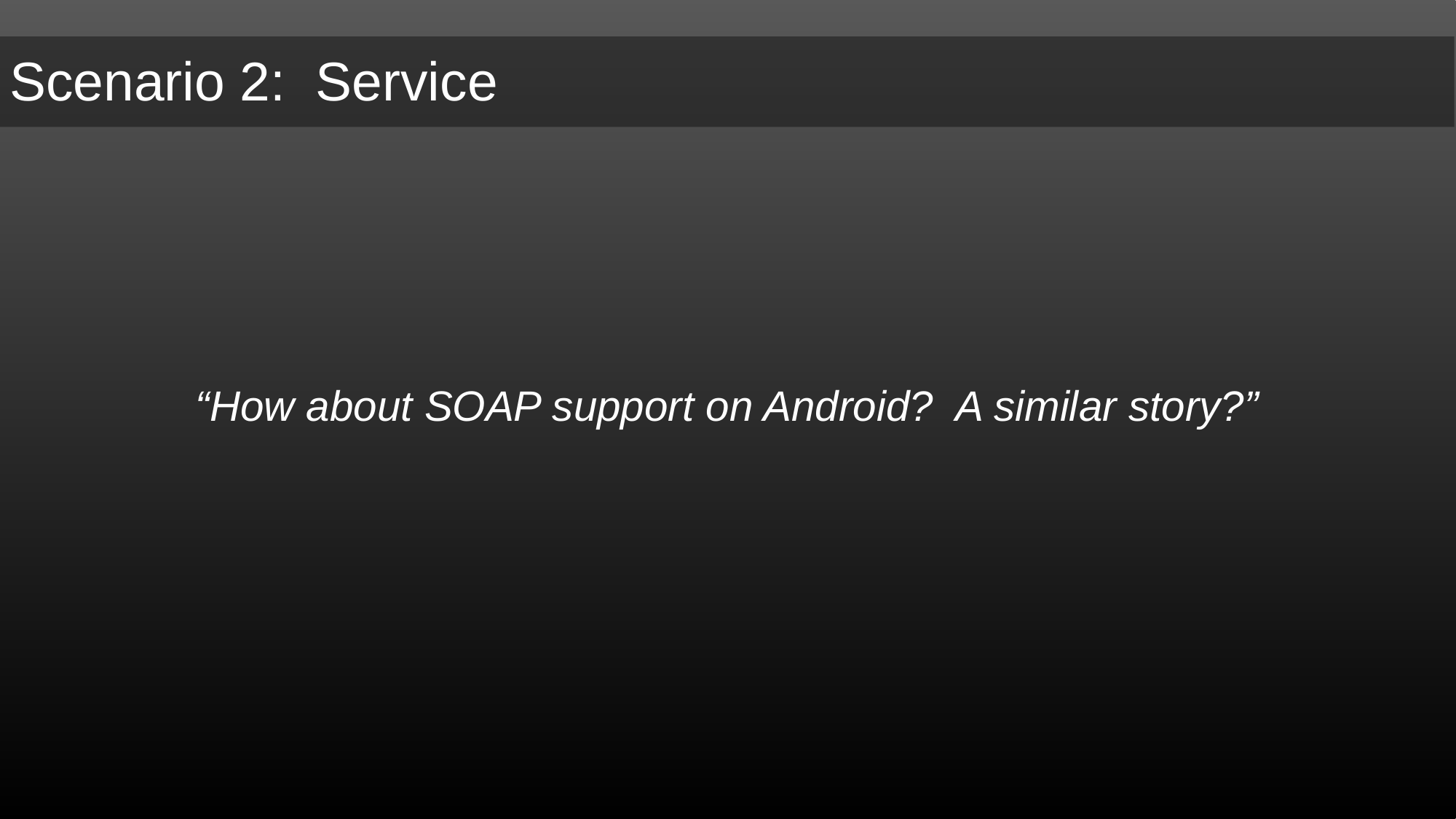

“How about SOAP support on Android?  A similar story?”